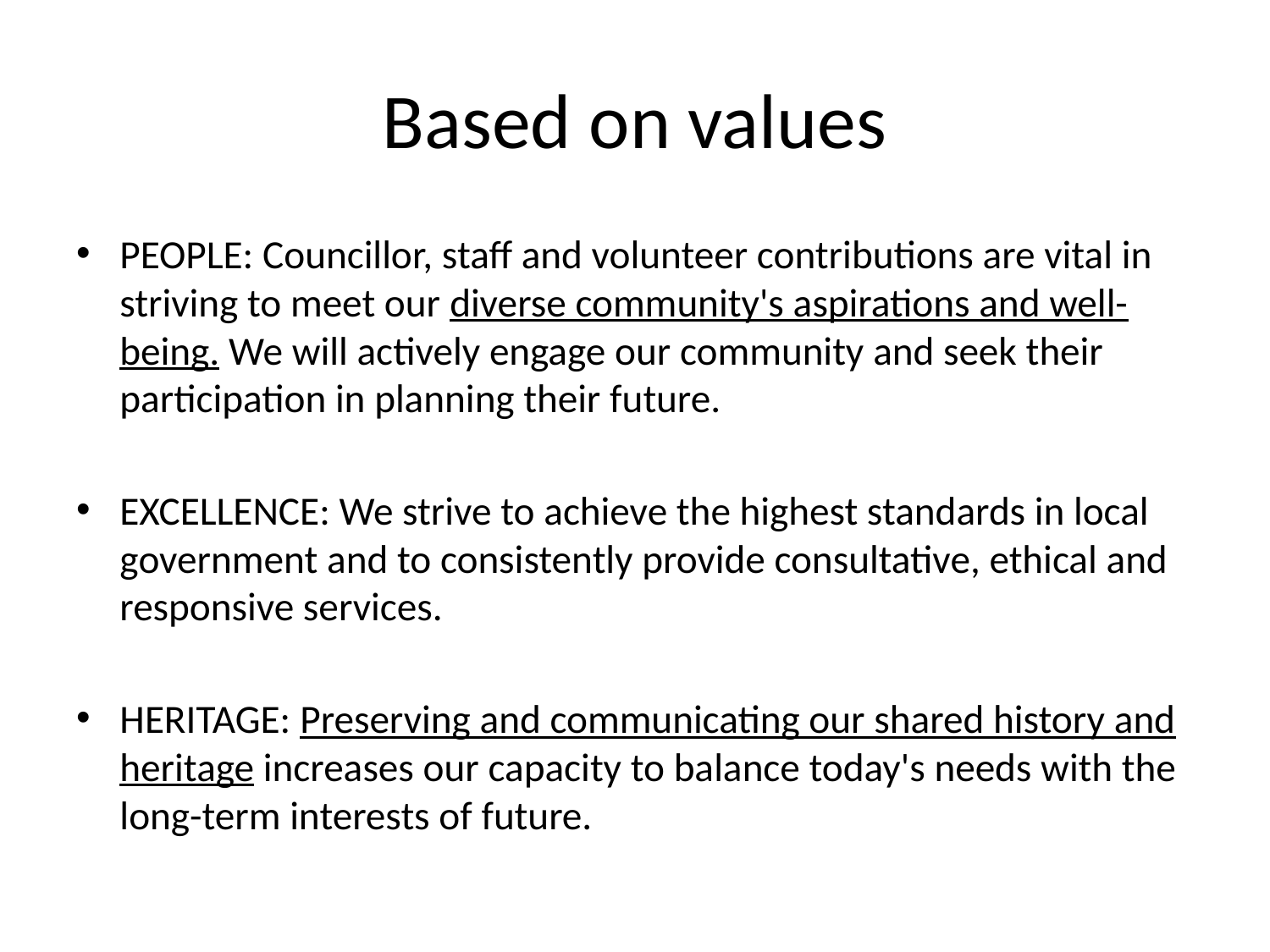

# Based on values
PEOPLE: Councillor, staff and volunteer contributions are vital in striving to meet our diverse community's aspirations and well-being. We will actively engage our community and seek their participation in planning their future.

EXCELLENCE: We strive to achieve the highest standards in local government and to consistently provide consultative, ethical and responsive services.

HERITAGE: Preserving and communicating our shared history and heritage increases our capacity to balance today's needs with the long-term interests of future.